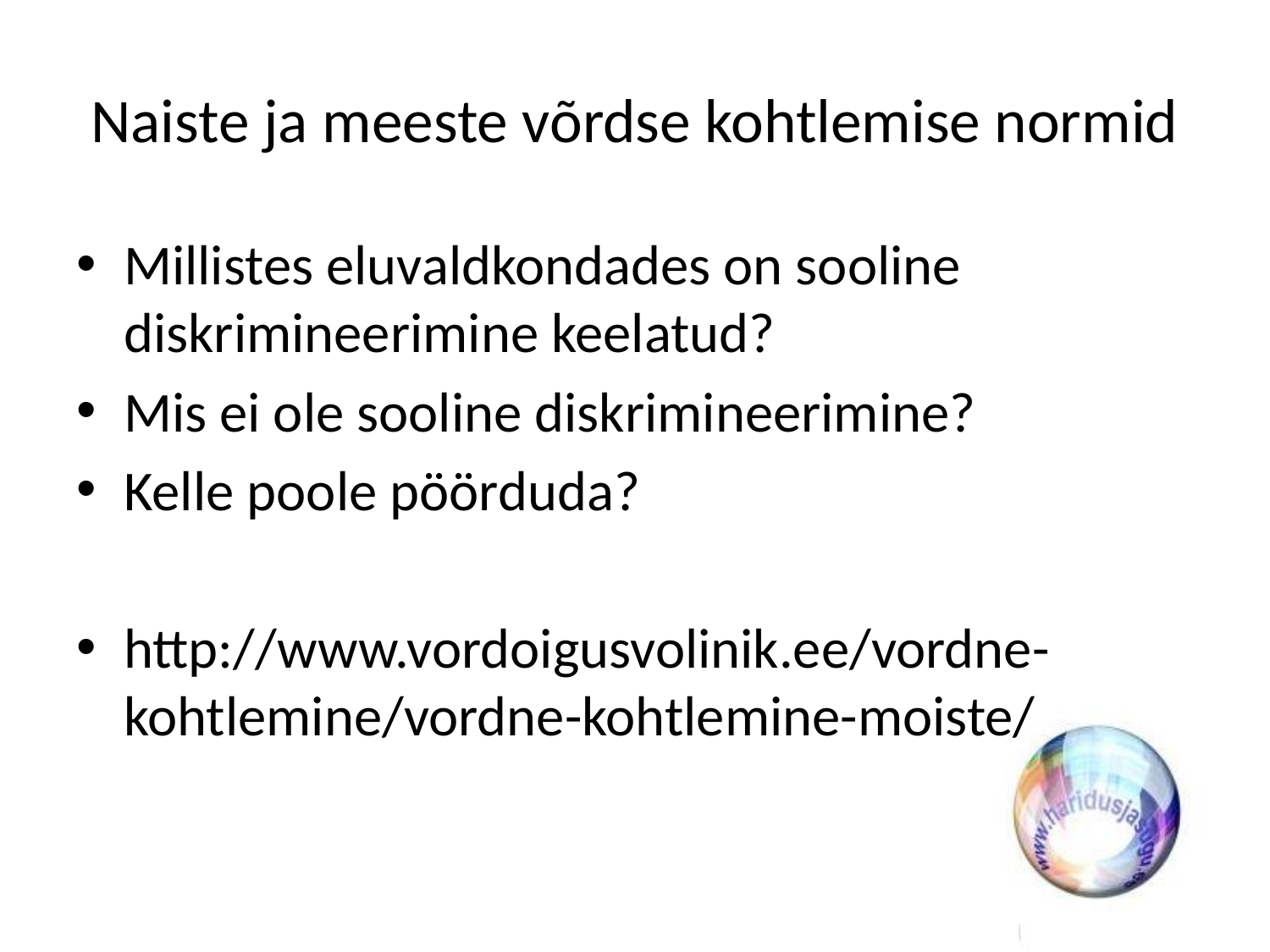

# Naiste ja meeste võrdse kohtlemise normid
Millistes eluvaldkondades on sooline diskrimineerimine keelatud?
Mis ei ole sooline diskrimineerimine?
Kelle poole pöörduda?

http://www.vordoigusvolinik.ee/vordne-kohtlemine/vordne-kohtlemine-moiste/